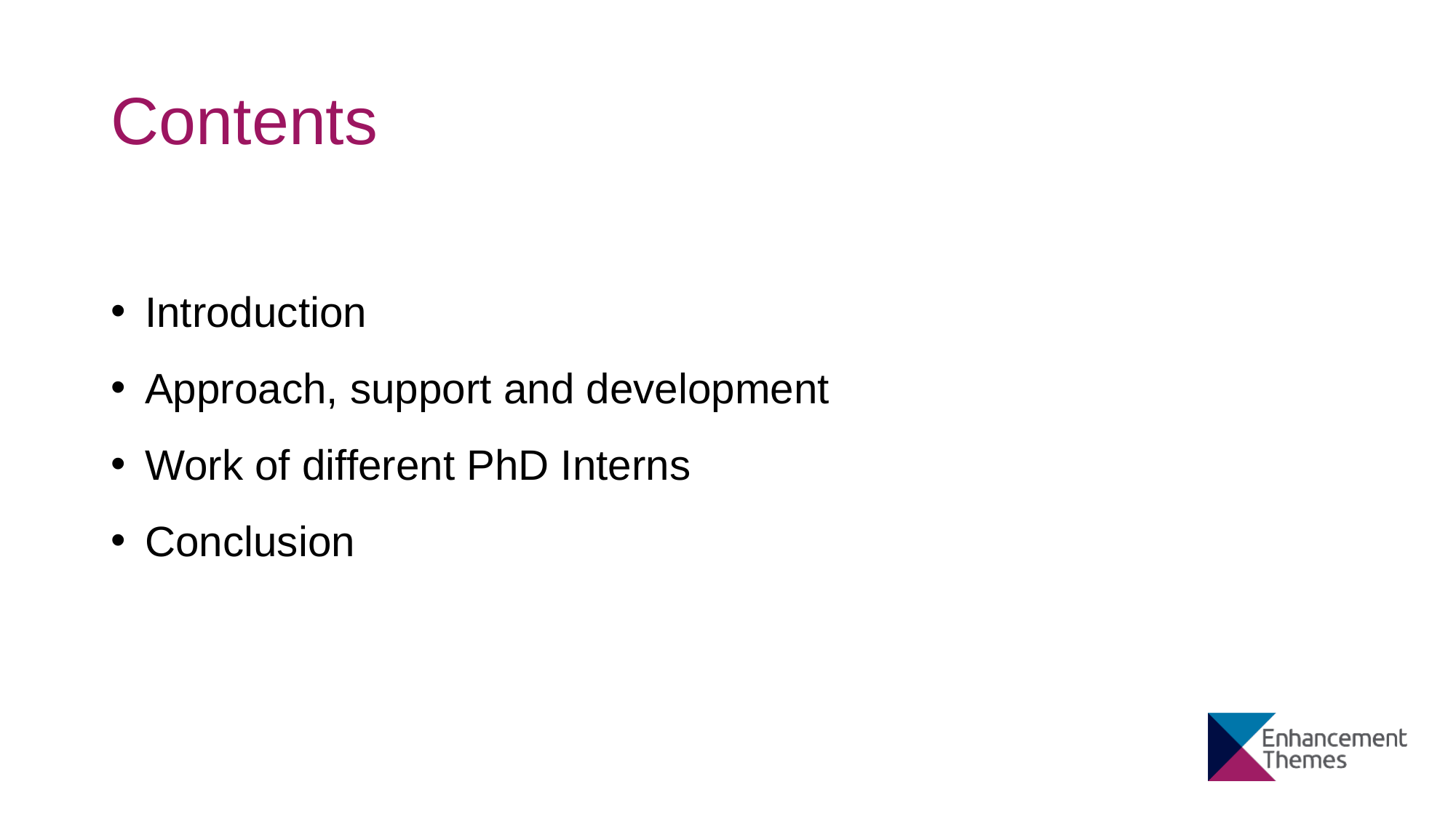

Contents
Introduction
Approach, support and development
Work of different PhD Interns
Conclusion